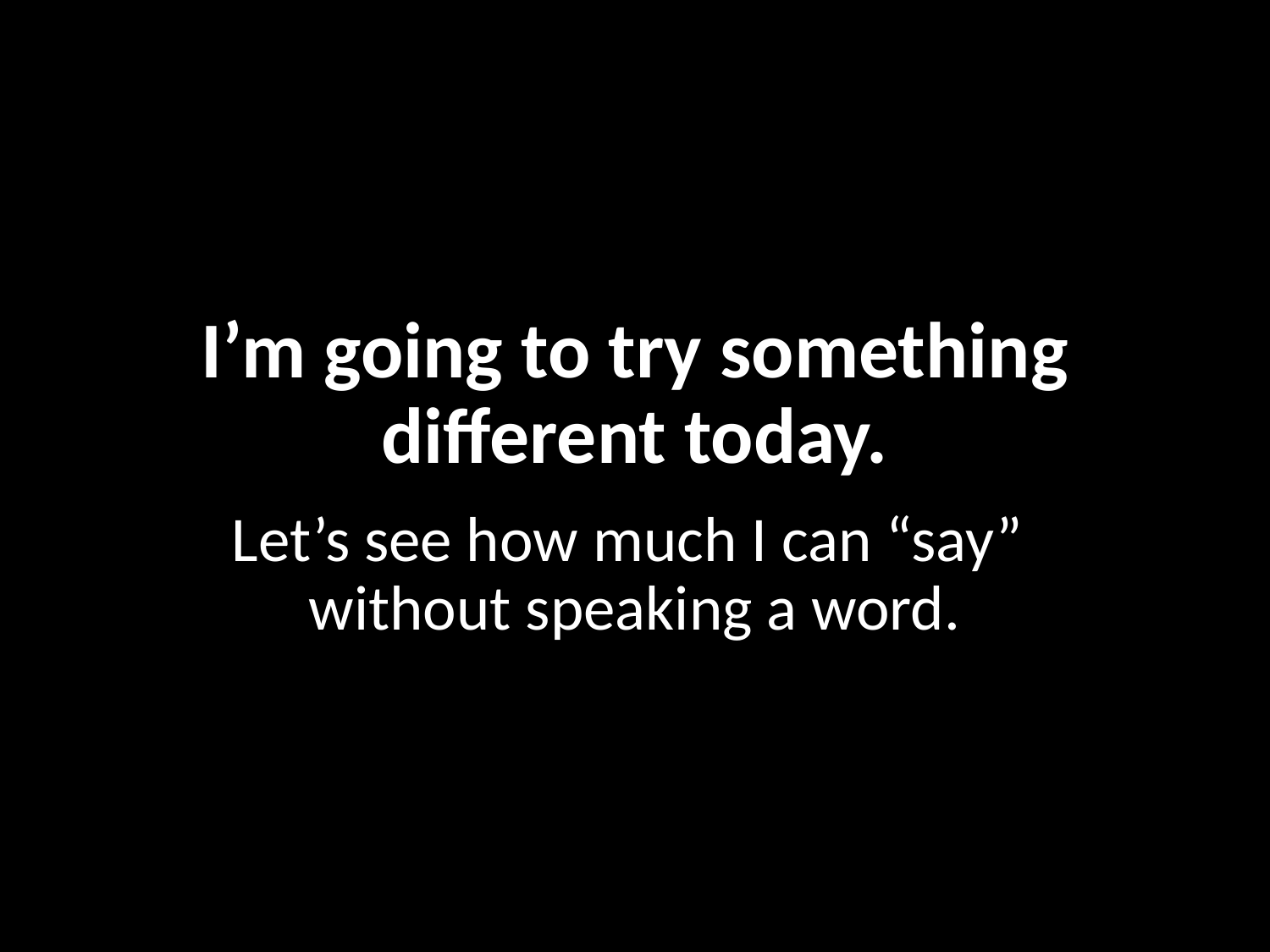

# I’m going to try something different today.
Let’s see how much I can “say”
without speaking a word.